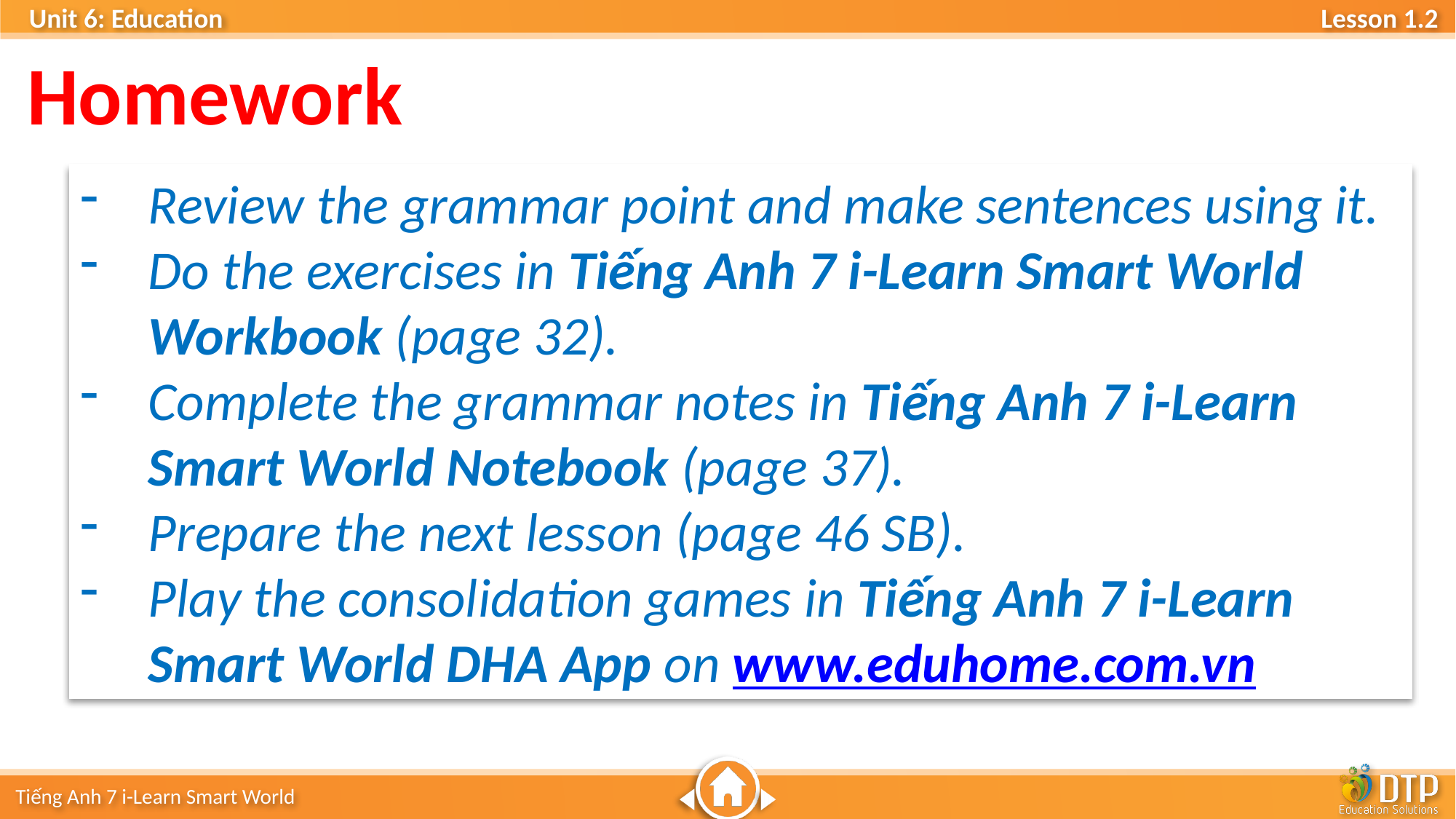

Homework
Review the grammar point and make sentences using it.
Do the exercises in Tiếng Anh 7 i-Learn Smart World Workbook (page 32).
Complete the grammar notes in Tiếng Anh 7 i-Learn Smart World Notebook (page 37).
Prepare the next lesson (page 46 SB).
Play the consolidation games in Tiếng Anh 7 i-Learn Smart World DHA App on www.eduhome.com.vn